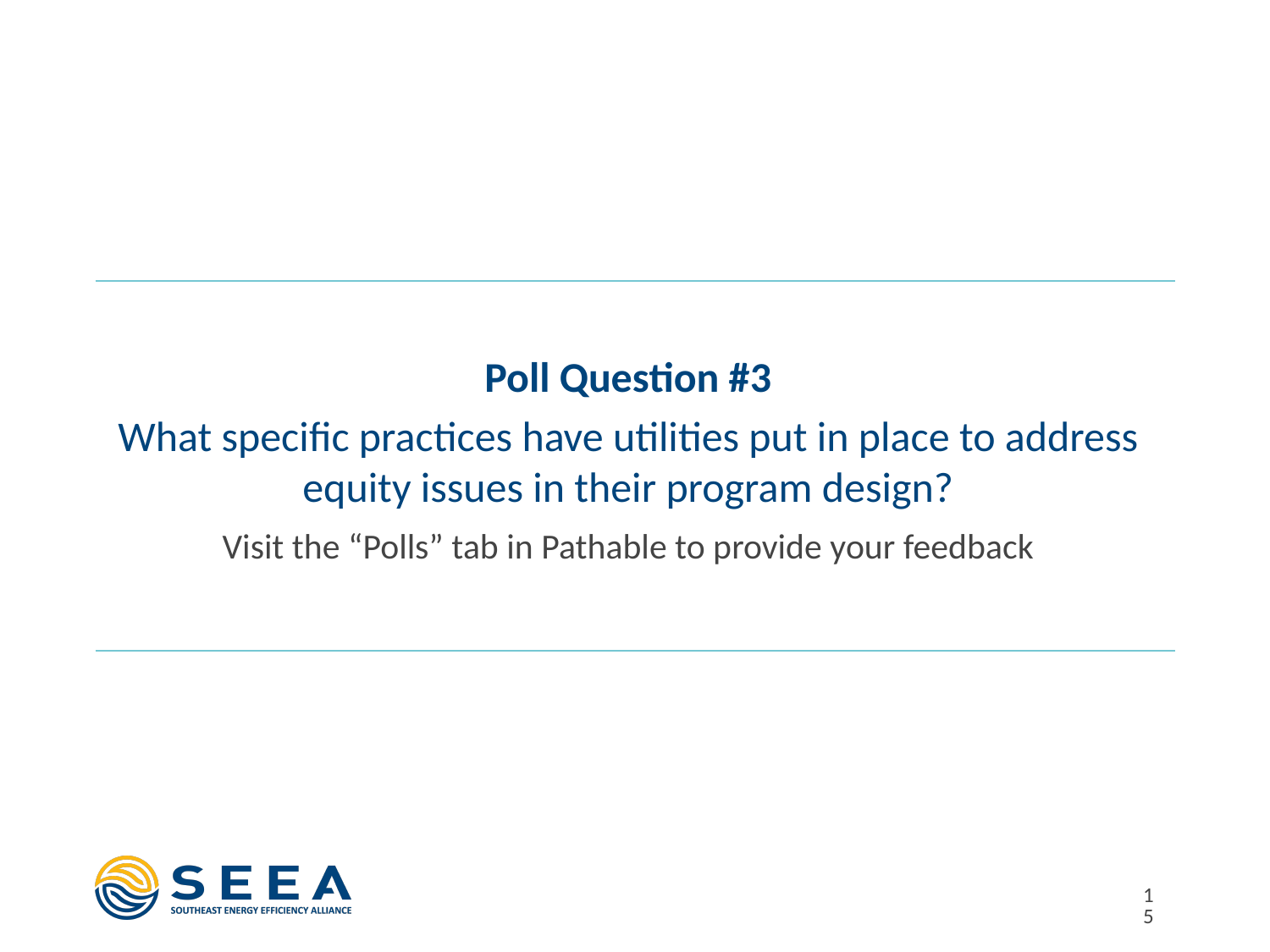

Poll Question #3
What specific practices have utilities put in place to address equity issues in their program design?
Visit the “Polls” tab in Pathable to provide your feedback